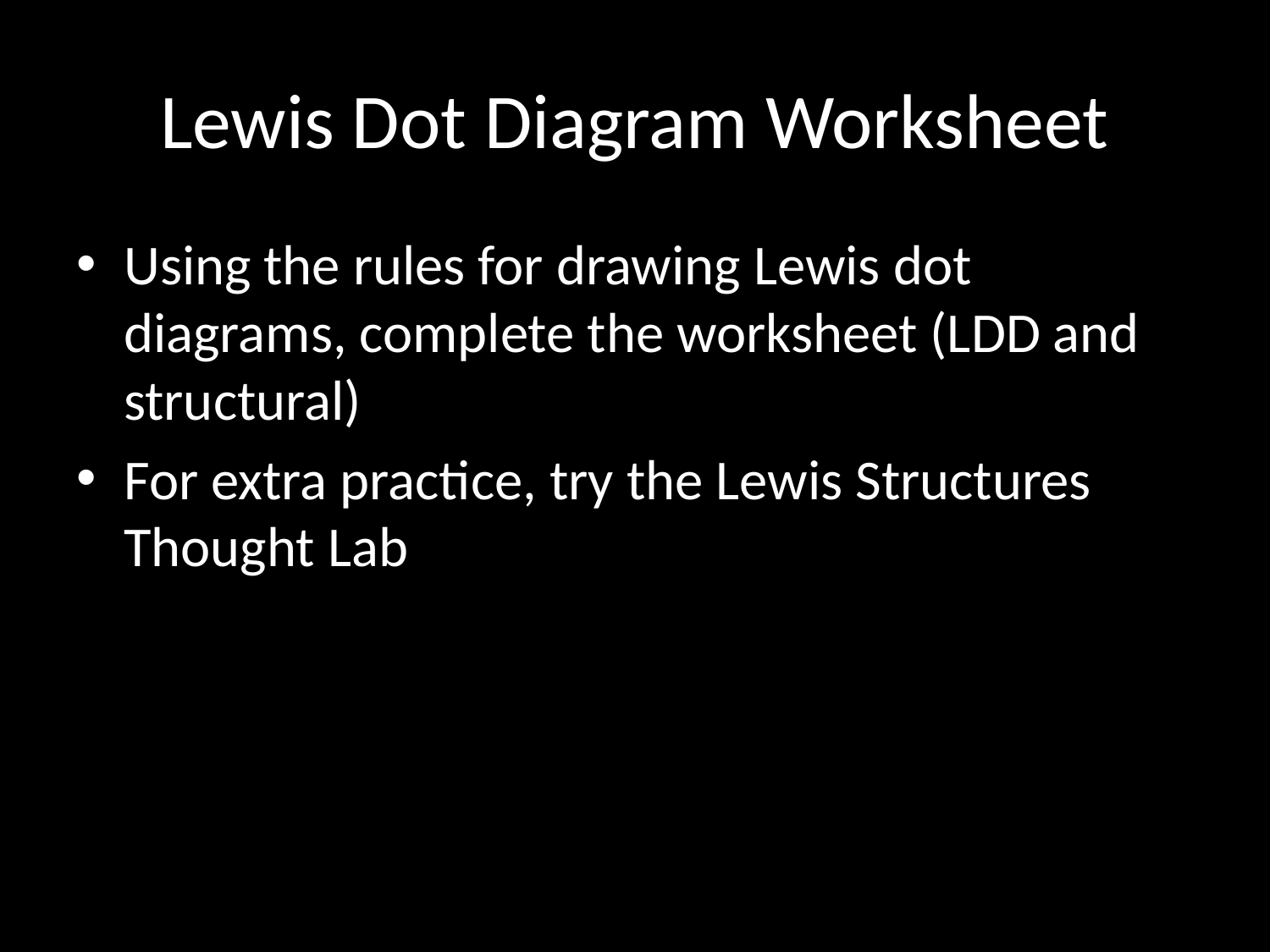

# Lewis Dot Diagram Worksheet
Using the rules for drawing Lewis dot diagrams, complete the worksheet (LDD and structural)
For extra practice, try the Lewis Structures Thought Lab